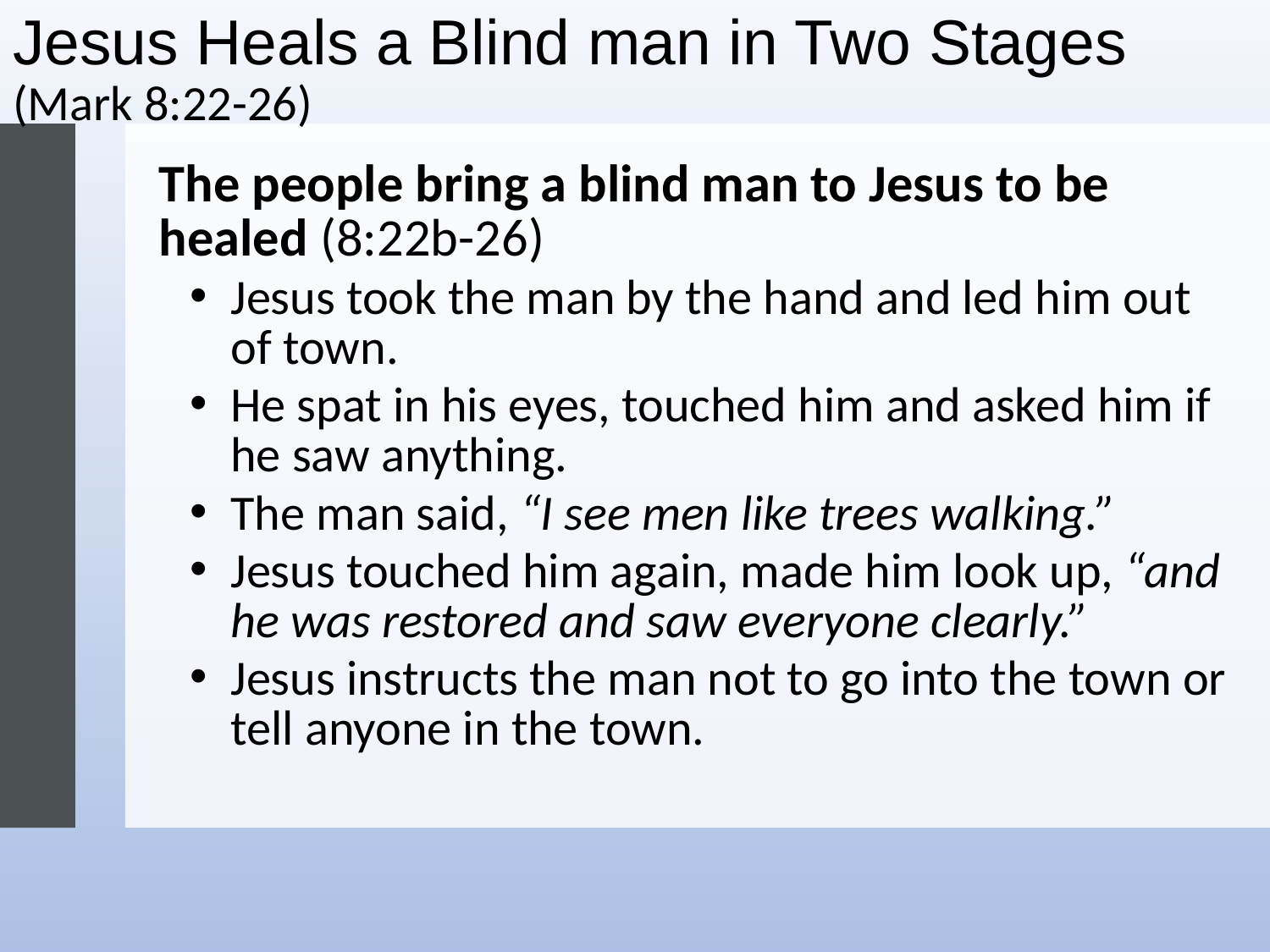

# Jesus Heals a Blind man in Two Stages (Mark 8:22-26)

The people bring a blind man to Jesus to be healed (8:22b-26)
Jesus took the man by the hand and led him out of town.
He spat in his eyes, touched him and asked him if he saw anything.
The man said, “I see men like trees walking.”
Jesus touched him again, made him look up, “and he was restored and saw everyone clearly.”
Jesus instructs the man not to go into the town or tell anyone in the town.